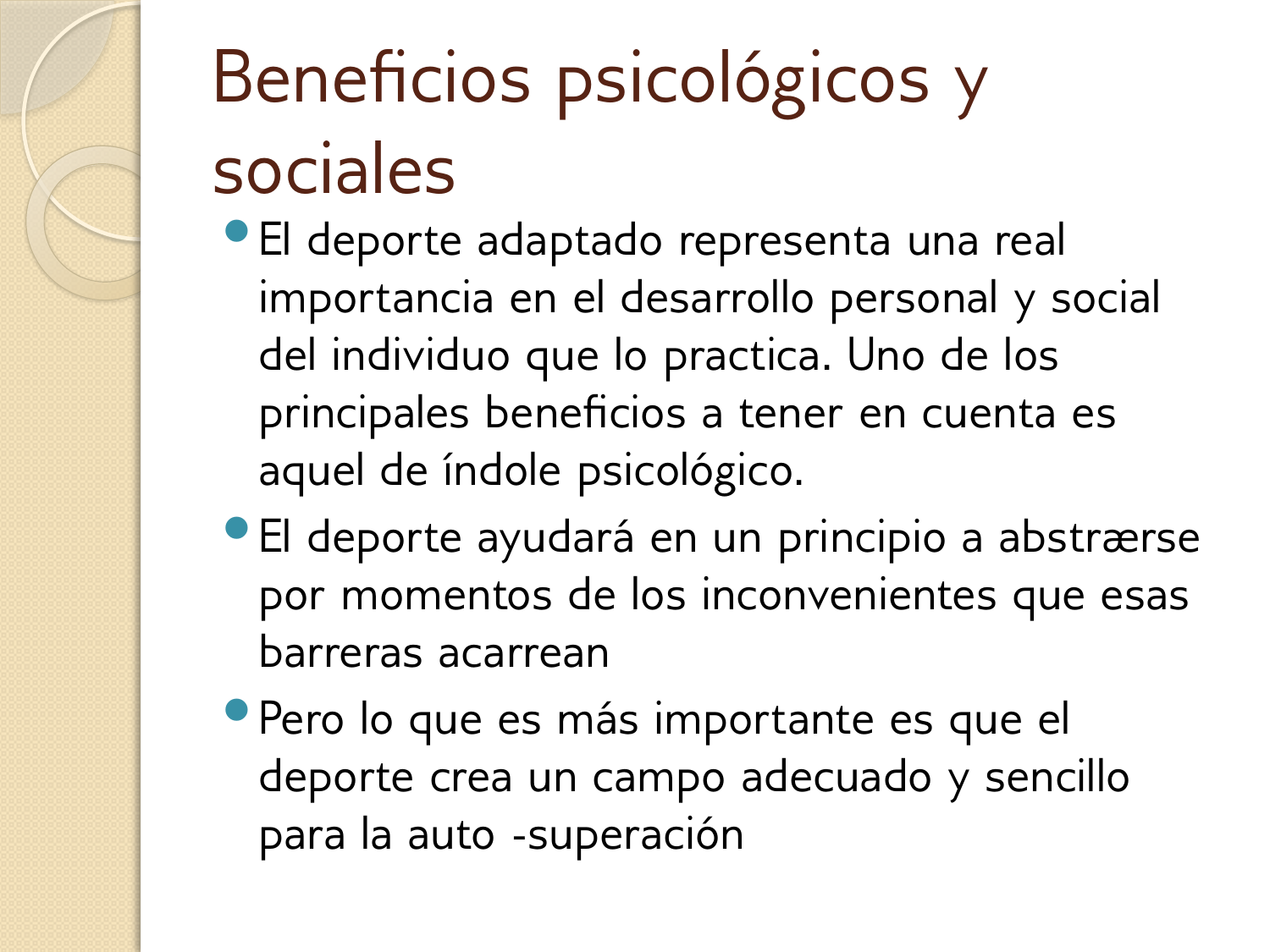

# Beneficios psicológicos y sociales
El deporte adaptado representa una real importancia en el desarrollo personal y social del individuo que lo practica. Uno de los principales beneficios a tener en cuenta es aquel de índole psicológico.
El deporte ayudará en un principio a abstraerse por momentos de los inconvenientes que esas barreras acarrean
Pero lo que es más importante es que el deporte crea un campo adecuado y sencillo para la auto -superación